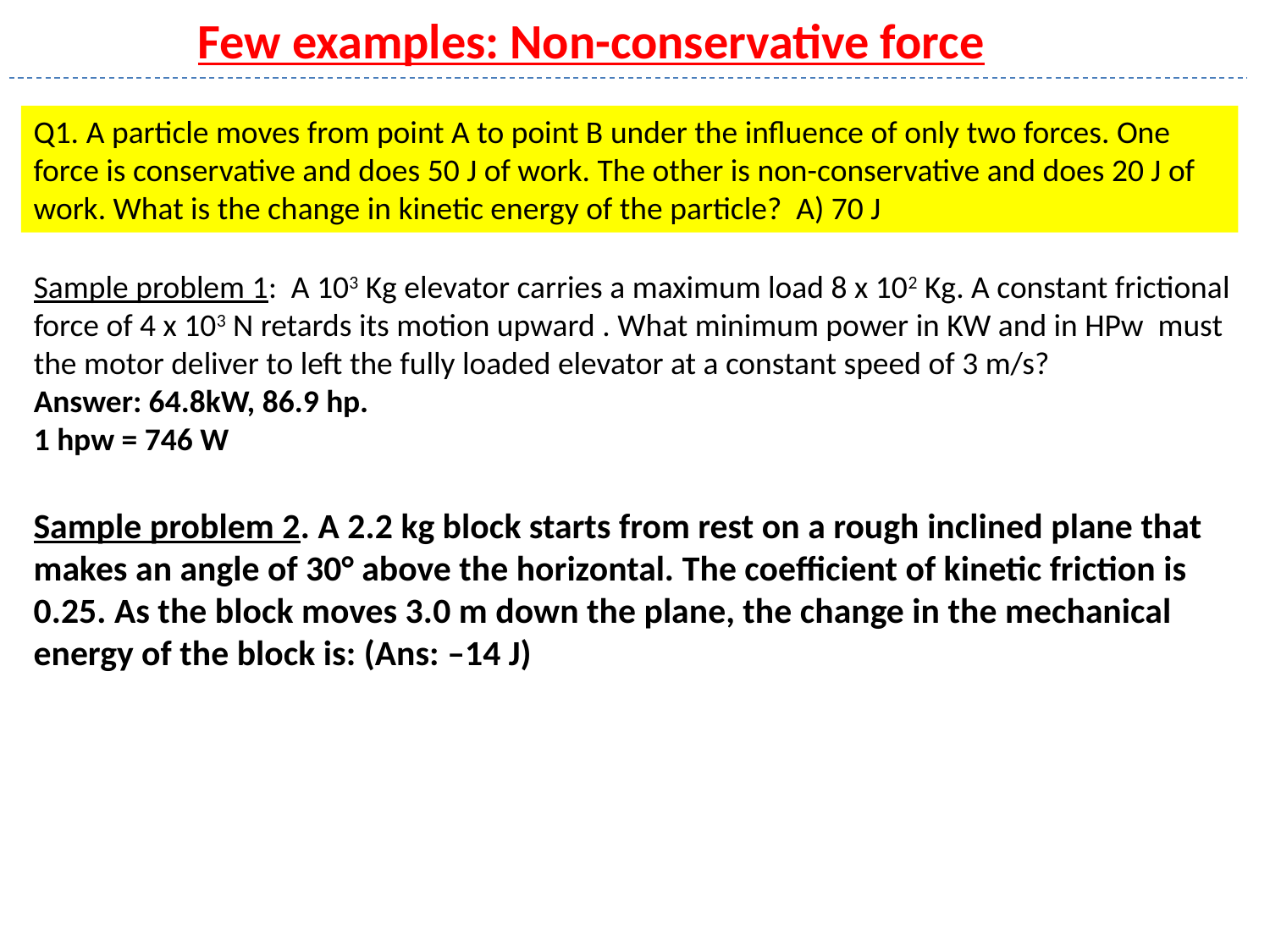

Few examples: Non-conservative force
Q1. A particle moves from point A to point B under the influence of only two forces. One force is conservative and does 50 J of work. The other is non-conservative and does 20 J of work. What is the change in kinetic energy of the particle?  A) 70 J
Sample problem 1:  A 103 Kg elevator carries a maximum load 8 x 102 Kg. A constant frictional force of 4 x 103 N retards its motion upward . What minimum power in KW and in HPw  must the motor deliver to left the fully loaded elevator at a constant speed of 3 m/s?
Answer: 64.8kW, 86.9 hp.
1 hpw = 746 W
Sample problem 2. A 2.2 kg block starts from rest on a rough inclined plane that makes an angle of 30° above the horizontal. The coefficient of kinetic friction is 0.25. As the block moves 3.0 m down the plane, the change in the mechanical energy of the block is: (Ans: –14 J)